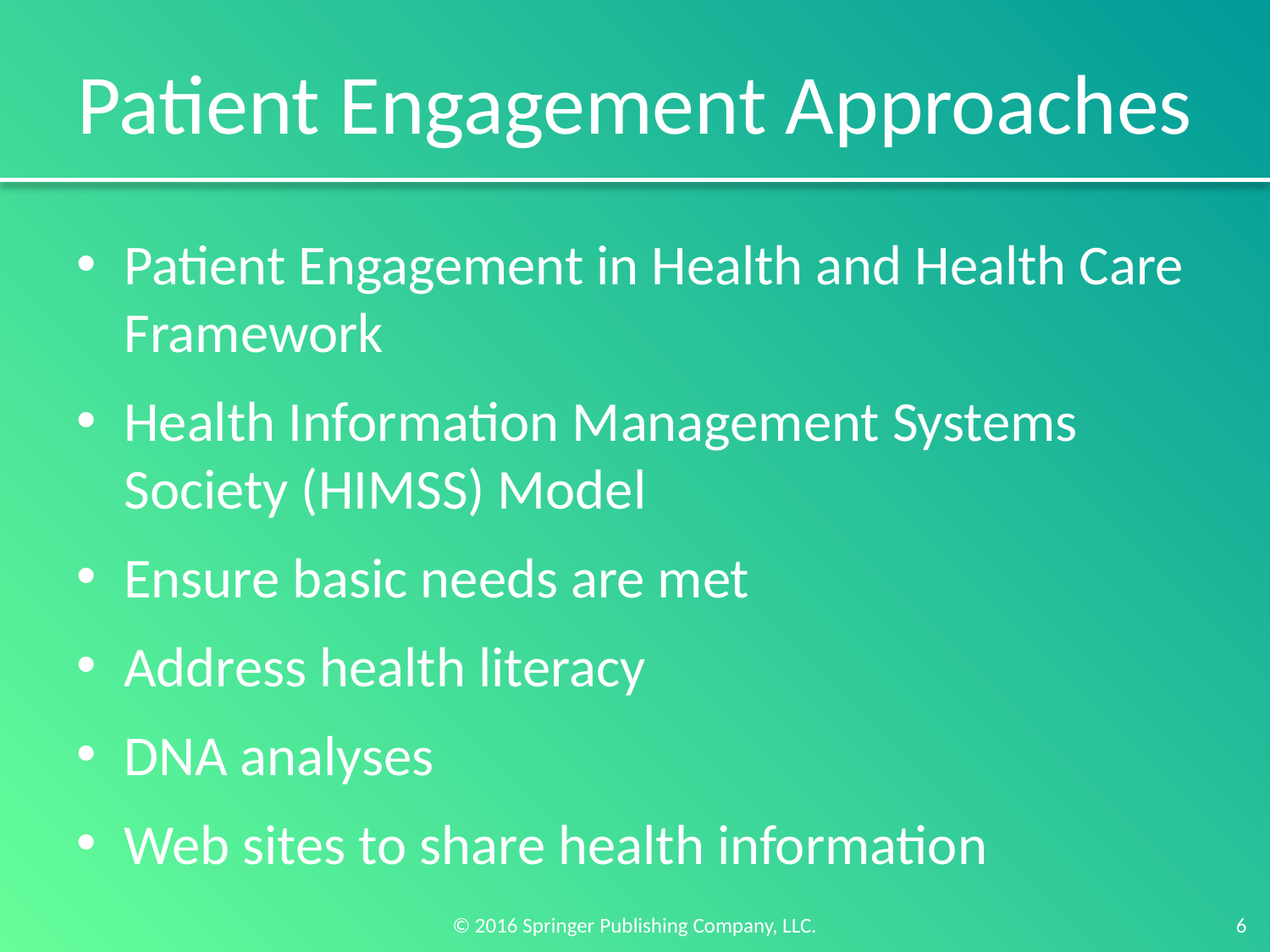

# Patient Engagement Approaches
Patient Engagement in Health and Health Care Framework
Health Information Management Systems Society (HIMSS) Model
Ensure basic needs are met
Address health literacy
DNA analyses
Web sites to share health information
6